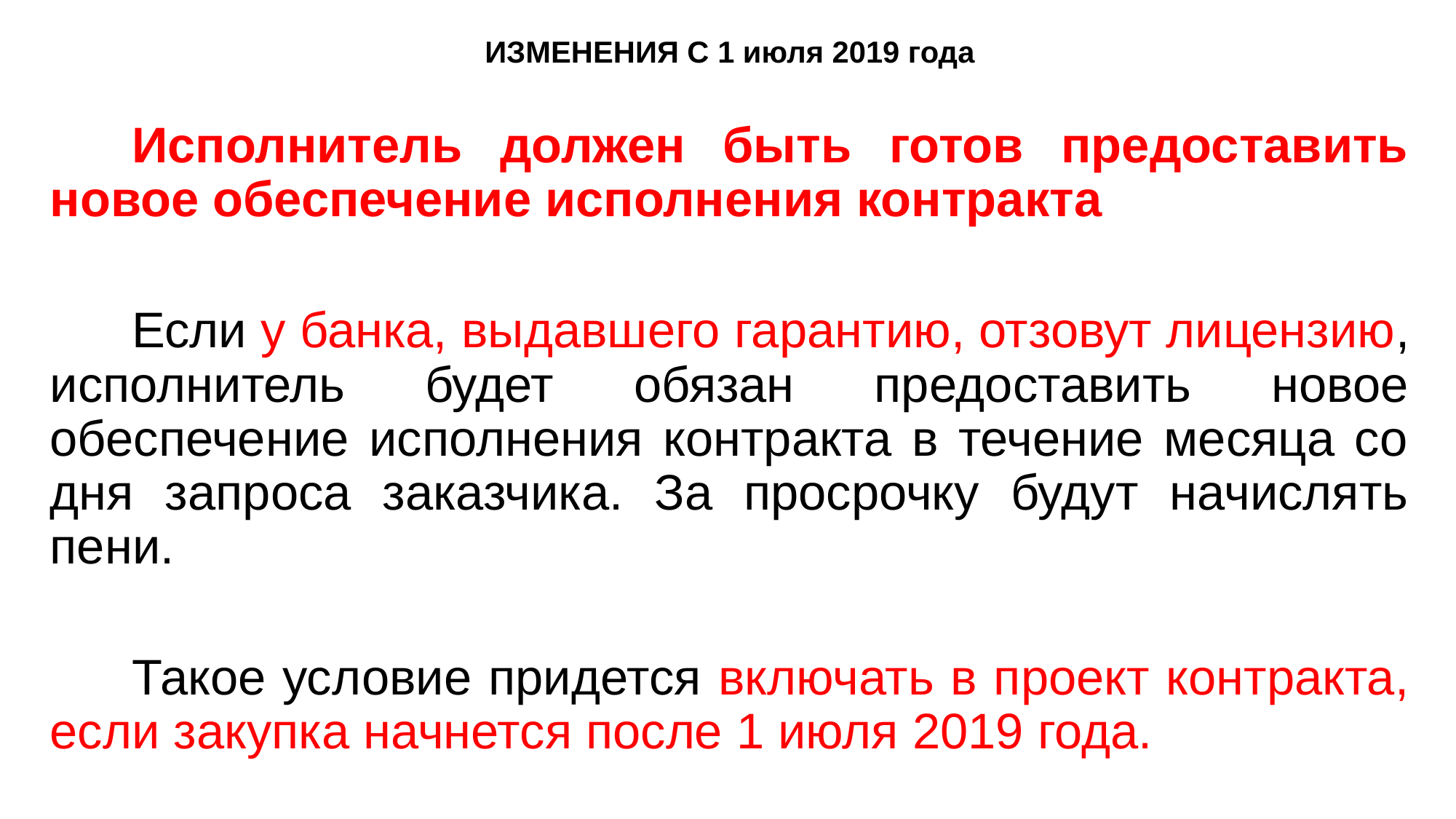

# ИЗМЕНЕНИЯ С 1 июля 2019 года

	Исполнитель должен быть готов предоставить новое обеспечение исполнения контракта

	Если у банка, выдавшего гарантию, отзовут лицензию, исполнитель будет обязан предоставить новое обеспечение исполнения контракта в течение месяца со дня запроса заказчика. За просрочку будут начислять пени.

	Такое условие придется включать в проект контракта, если закупка начнется после 1 июля 2019 года.